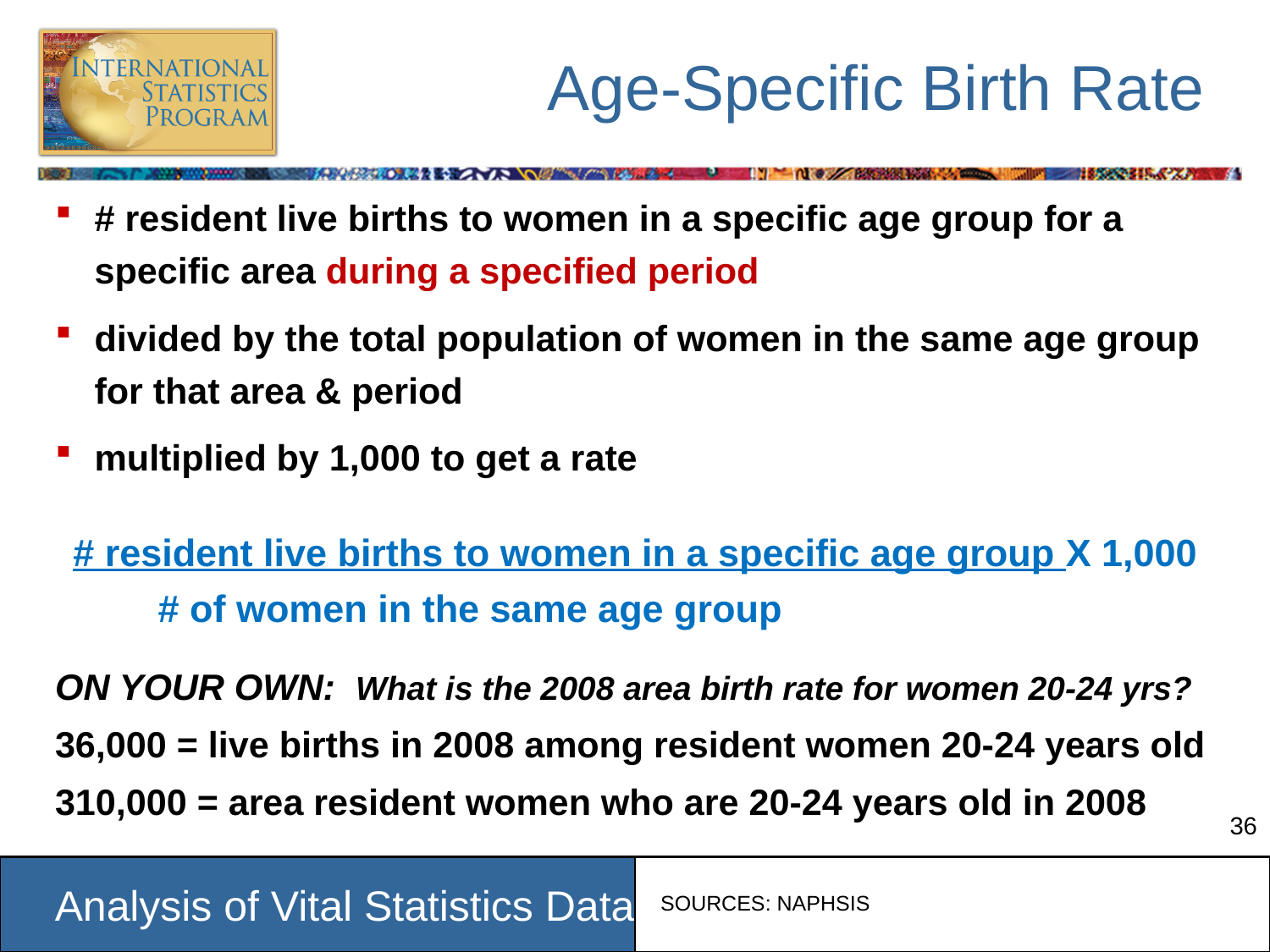

# Age-Specific Birth Rate
# resident live births to women in a specific age group for a specific area during a specified period
divided by the total population of women in the same age group for that area & period
multiplied by 1,000 to get a rate

# resident live births to women in a specific age group X 1,000
		      # of women in the same age group

ON YOUR OWN:  What is the 2008 area birth rate for women 20-24 yrs?
36,000 = live births in 2008 among resident women 20-24 years old
310,000 = area resident women who are 20-24 years old in 2008
SOURCES: NAPHSIS